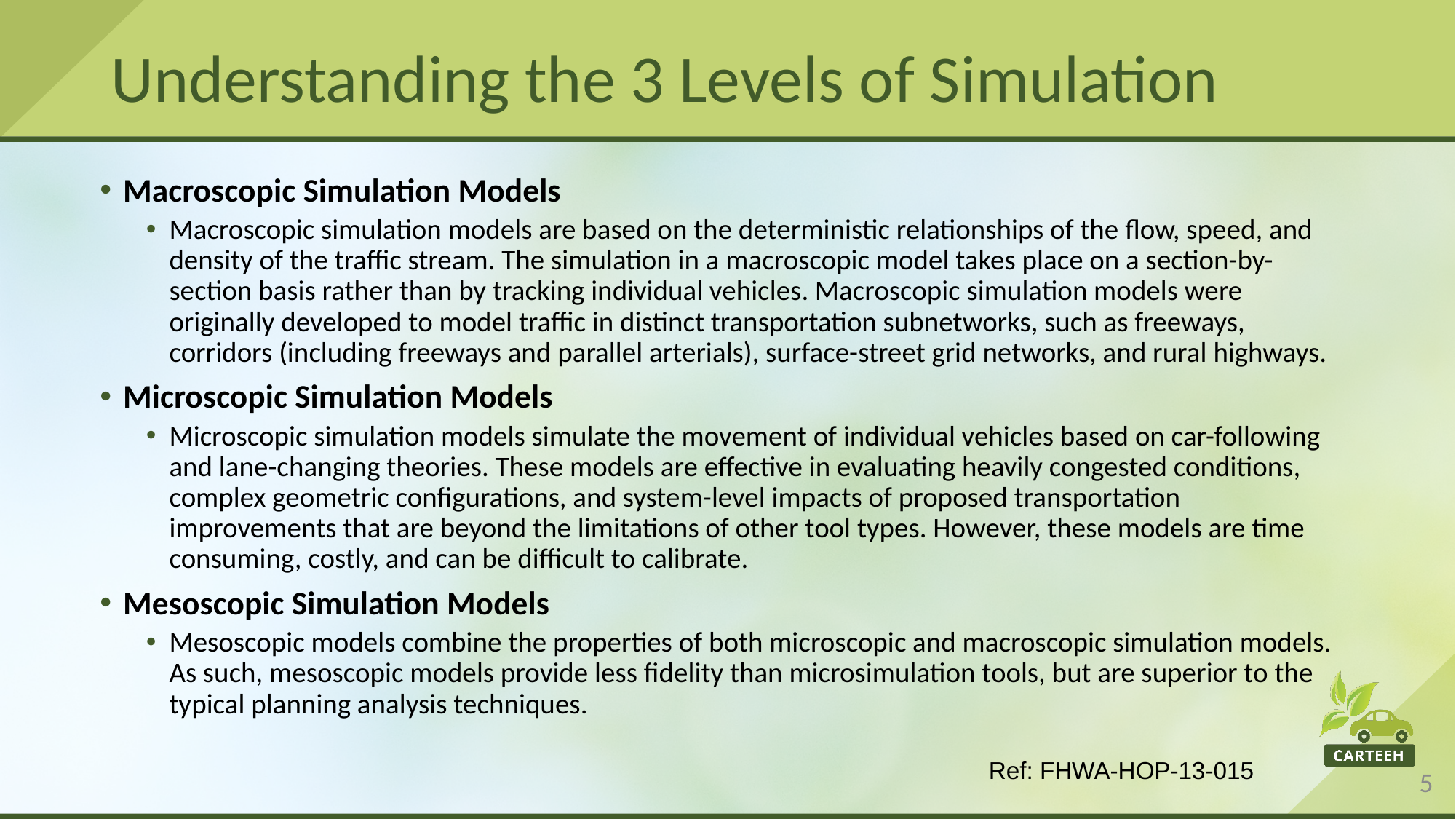

# Understanding the 3 Levels of Simulation
Macroscopic Simulation Models
Macroscopic simulation models are based on the deterministic relationships of the flow, speed, and density of the traffic stream. The simulation in a macroscopic model takes place on a section-by-section basis rather than by tracking individual vehicles. Macroscopic simulation models were originally developed to model traffic in distinct transportation subnetworks, such as freeways, corridors (including freeways and parallel arterials), surface-street grid networks, and rural highways.
Microscopic Simulation Models
Microscopic simulation models simulate the movement of individual vehicles based on car-following and lane-changing theories. These models are effective in evaluating heavily congested conditions, complex geometric configurations, and system-level impacts of proposed transportation improvements that are beyond the limitations of other tool types. However, these models are time consuming, costly, and can be difficult to calibrate.
Mesoscopic Simulation Models
Mesoscopic models combine the properties of both microscopic and macroscopic simulation models. As such, mesoscopic models provide less fidelity than microsimulation tools, but are superior to the typical planning analysis techniques.
Ref: FHWA-HOP-13-015